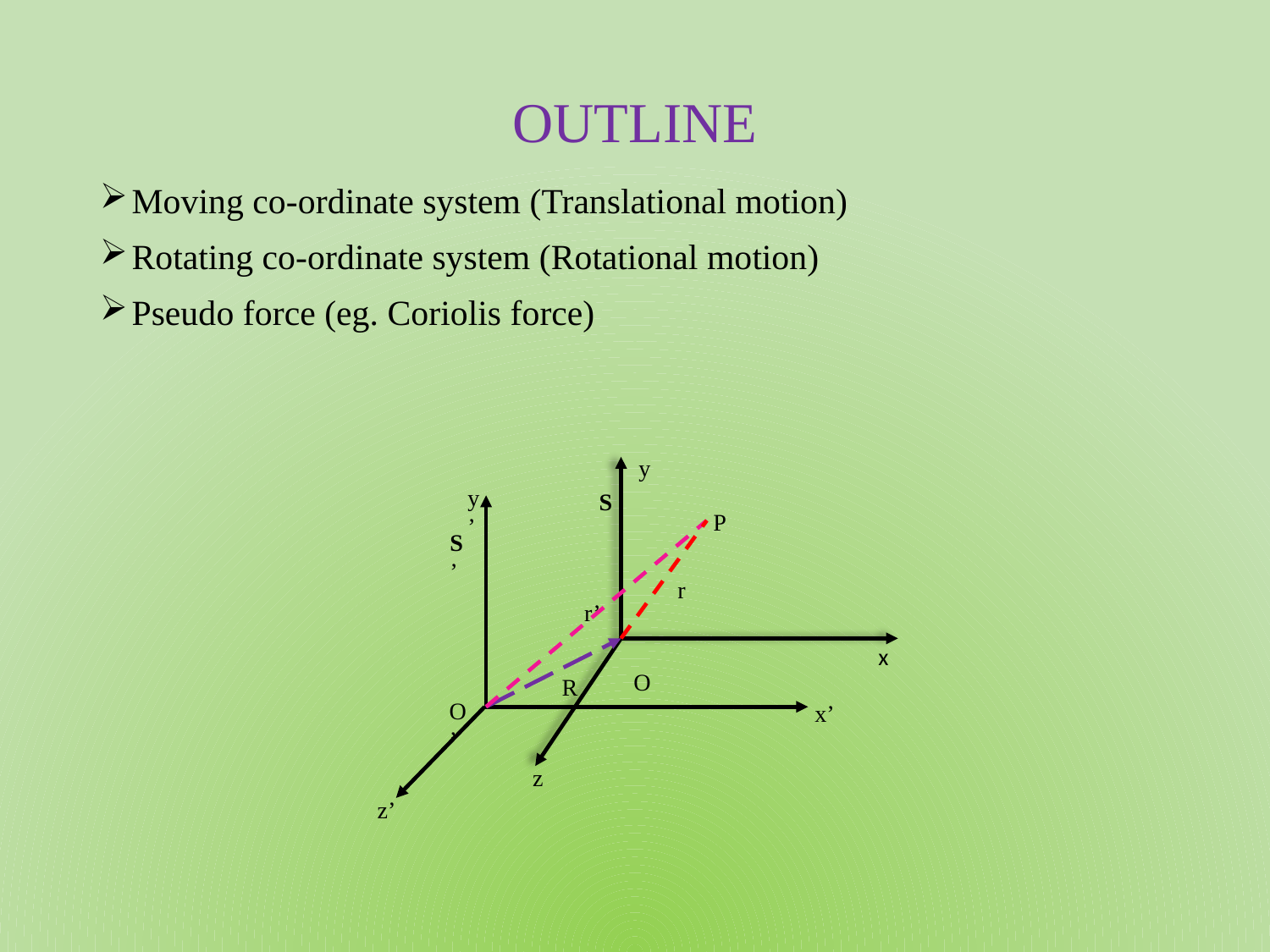

# OUTLINE
Moving co-ordinate system (Translational motion)
Rotating co-ordinate system (Rotational motion)
Pseudo force (eg. Coriolis force)
y
y’
S
P
S’
r
r’
x
O
R
O’
x’
z
z’